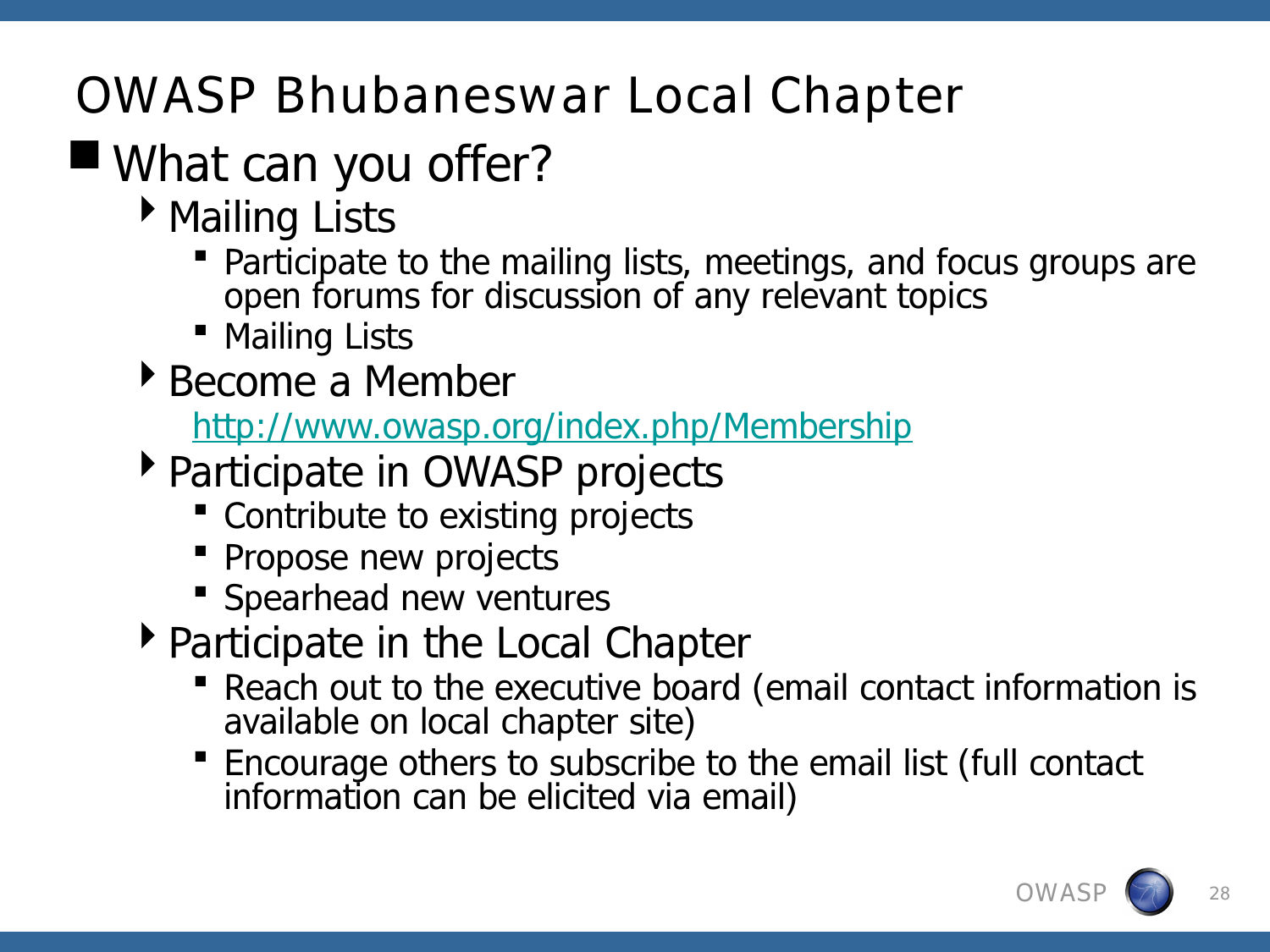

# OWASP Bhubaneswar Local Chapter
What can you offer?
Mailing Lists
Participate to the mailing lists, meetings, and focus groups are open forums for discussion of any relevant topics
Mailing Lists
Become a Member
http://www.owasp.org/index.php/Membership
Participate in OWASP projects
Contribute to existing projects
Propose new projects
Spearhead new ventures
Participate in the Local Chapter
Reach out to the executive board (email contact information is available on local chapter site)
Encourage others to subscribe to the email list (full contact information can be elicited via email)
28